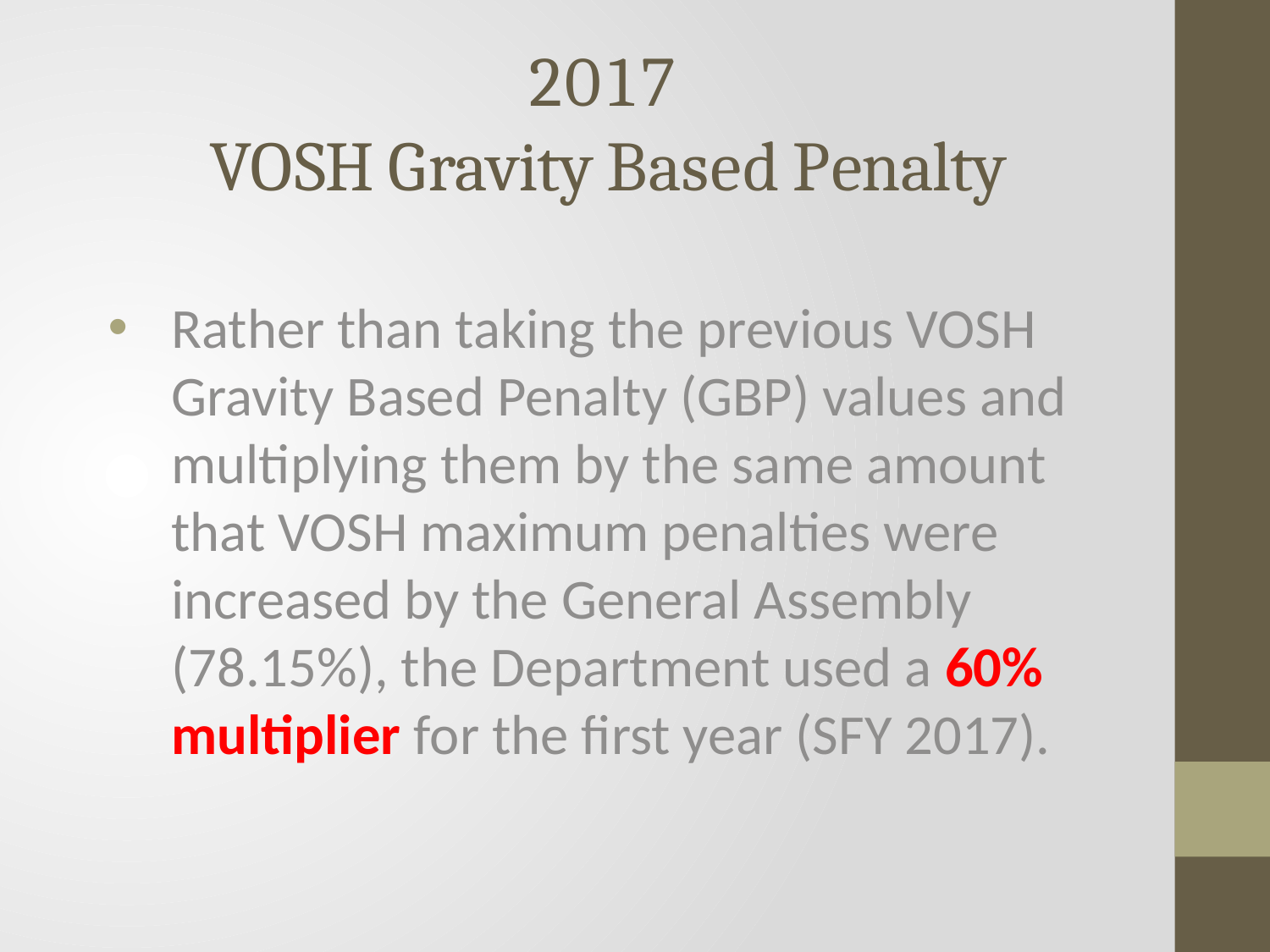

# 2017 VOSH Gravity Based Penalty
Rather than taking the previous VOSH Gravity Based Penalty (GBP) values and  multiplying them by the same amount that VOSH maximum penalties were increased by the General Assembly (78.15%), the Department used a 60% multiplier for the first year (SFY 2017).